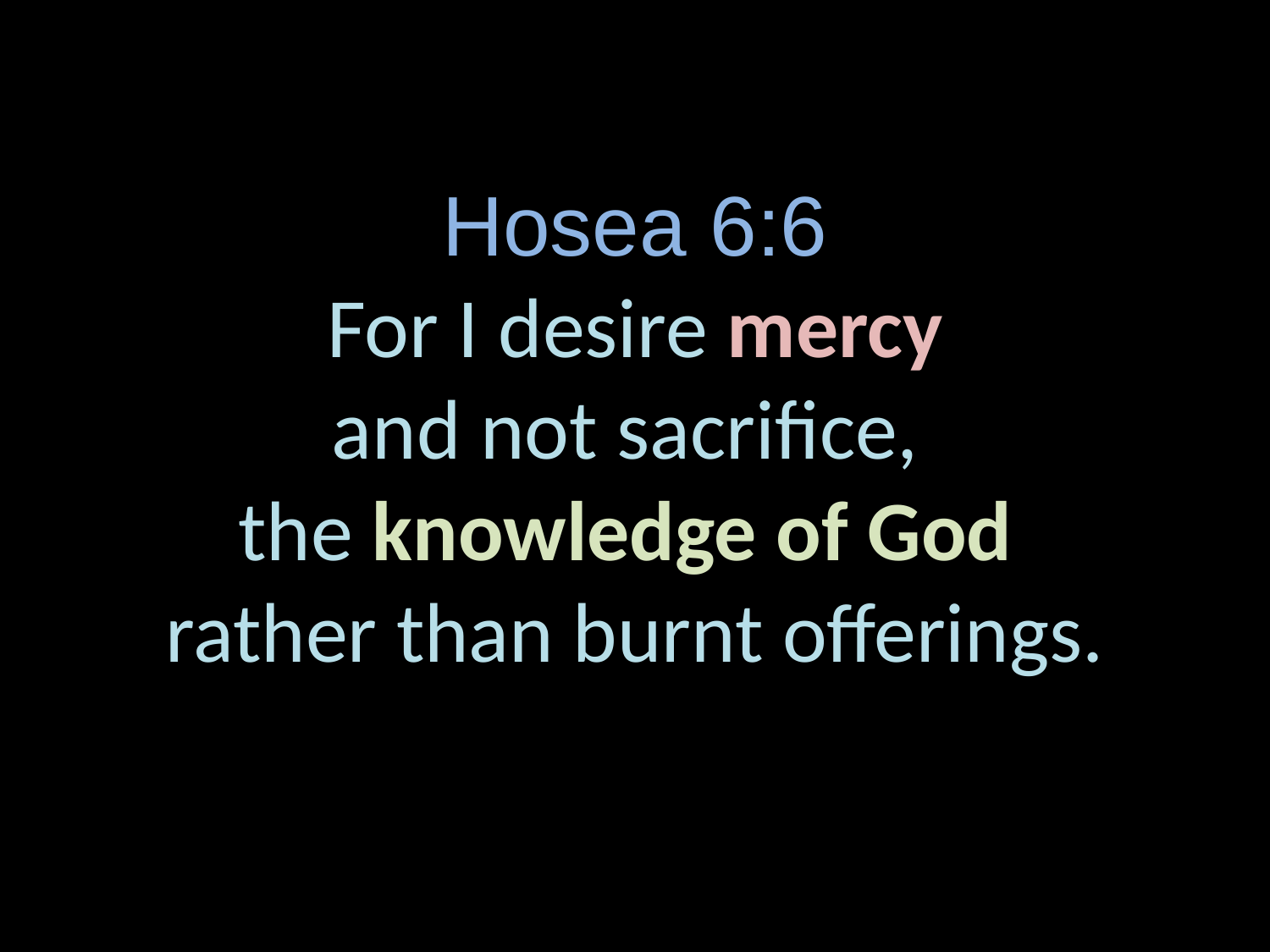

# Hosea 6:6 For I desire mercy and not sacrifice, the knowledge of God rather than burnt offerings.